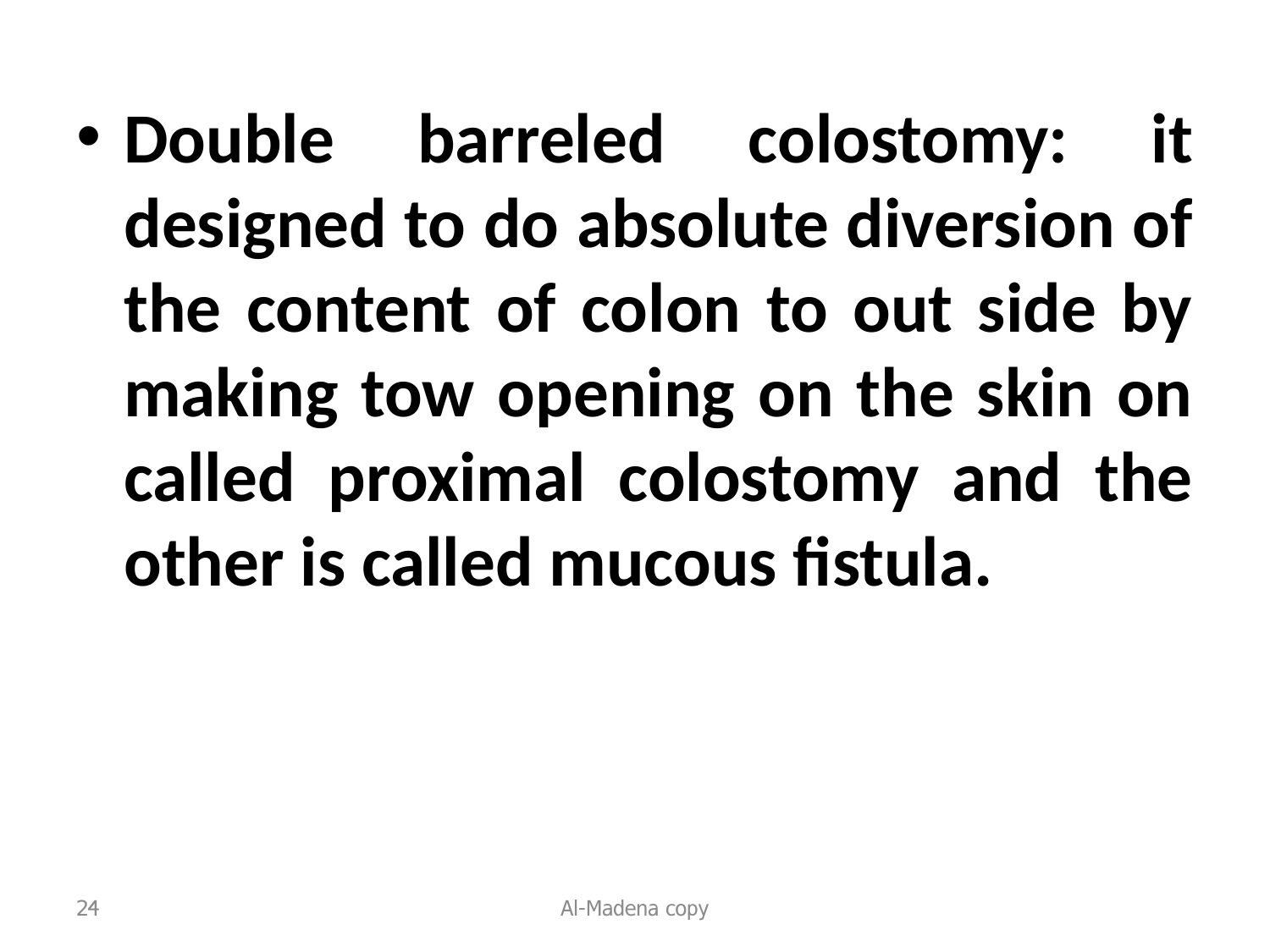

Double barreled colostomy: it designed to do absolute diversion of the content of colon to out side by making tow opening on the skin on called proximal colostomy and the other is called mucous fistula.

24
Al-Madena copy